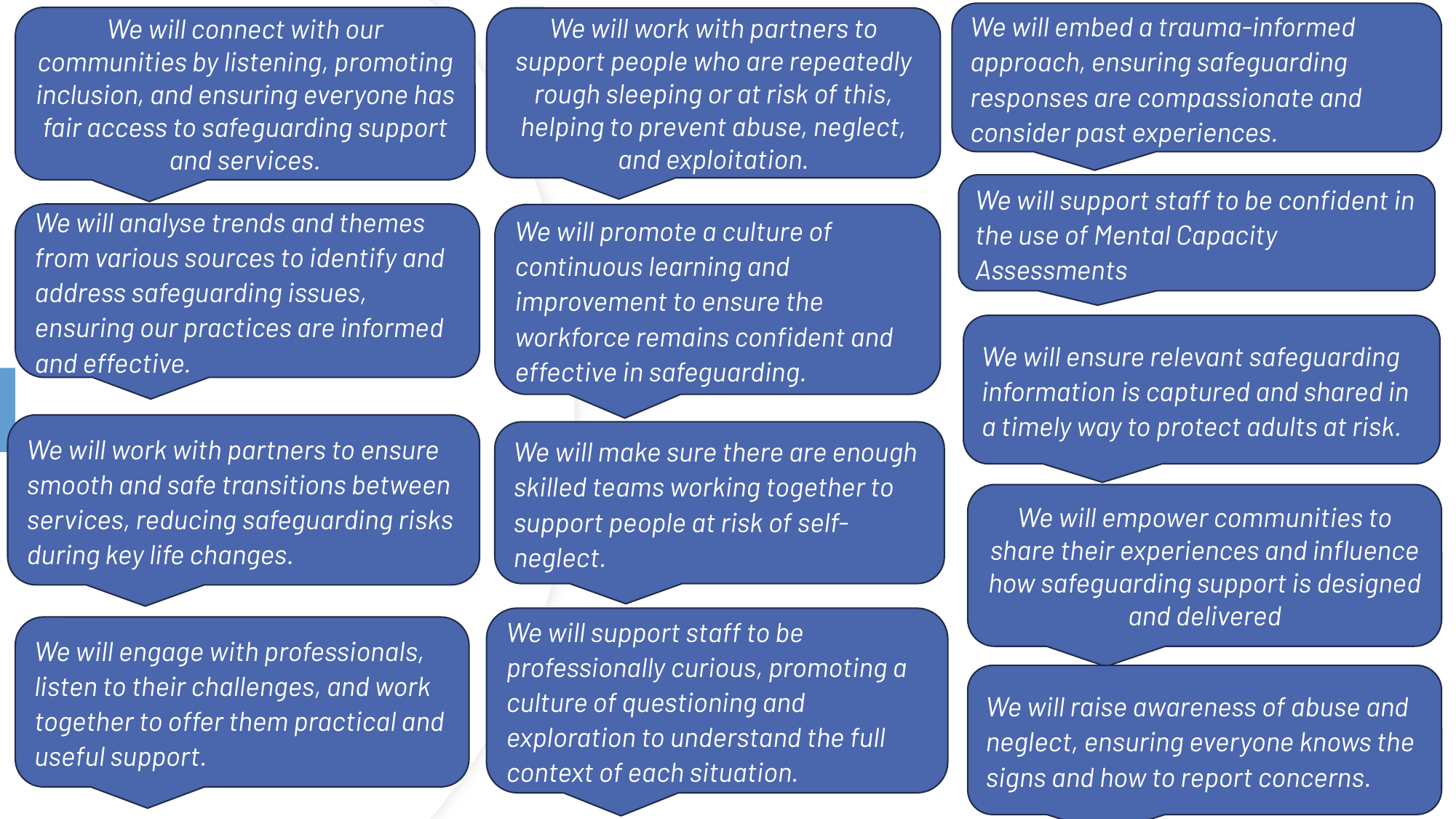

We will embed a trauma-informed approach, ensuring safeguarding responses are compassionate and consider past experiences.
We will connect with our communities by listening, promoting inclusion, and ensuring everyone has fair access to safeguarding support and services.
We will work with partners to support people who are repeatedly rough sleeping or at risk of this, helping to prevent abuse, neglect, and exploitation.
We will support staff to be confident in the use of Mental Capacity Assessments
We will analyse trends and themes from various sources to identify and address safeguarding issues, ensuring our practices are informed and effective.
We will promote a culture of continuous learning and improvement to ensure the workforce remains confident and effective in safeguarding.
We will ensure relevant safeguarding information is captured and shared in a timely way to protect adults at risk.

We will work with partners to ensure smooth and safe transitions between services, reducing safeguarding risks during key life changes.
We will make sure there are enough skilled teams working together to support people at risk of self-neglect.
We will empower communities to share their experiences and influence how safeguarding support is designed and delivered
We will support staff to be professionally curious, promoting a culture of questioning and exploration to understand the full context of each situation.
We will engage with professionals, listen to their challenges, and work together to offer them practical and useful support.
We will raise awareness of abuse and neglect, ensuring everyone knows the signs and how to report concerns.